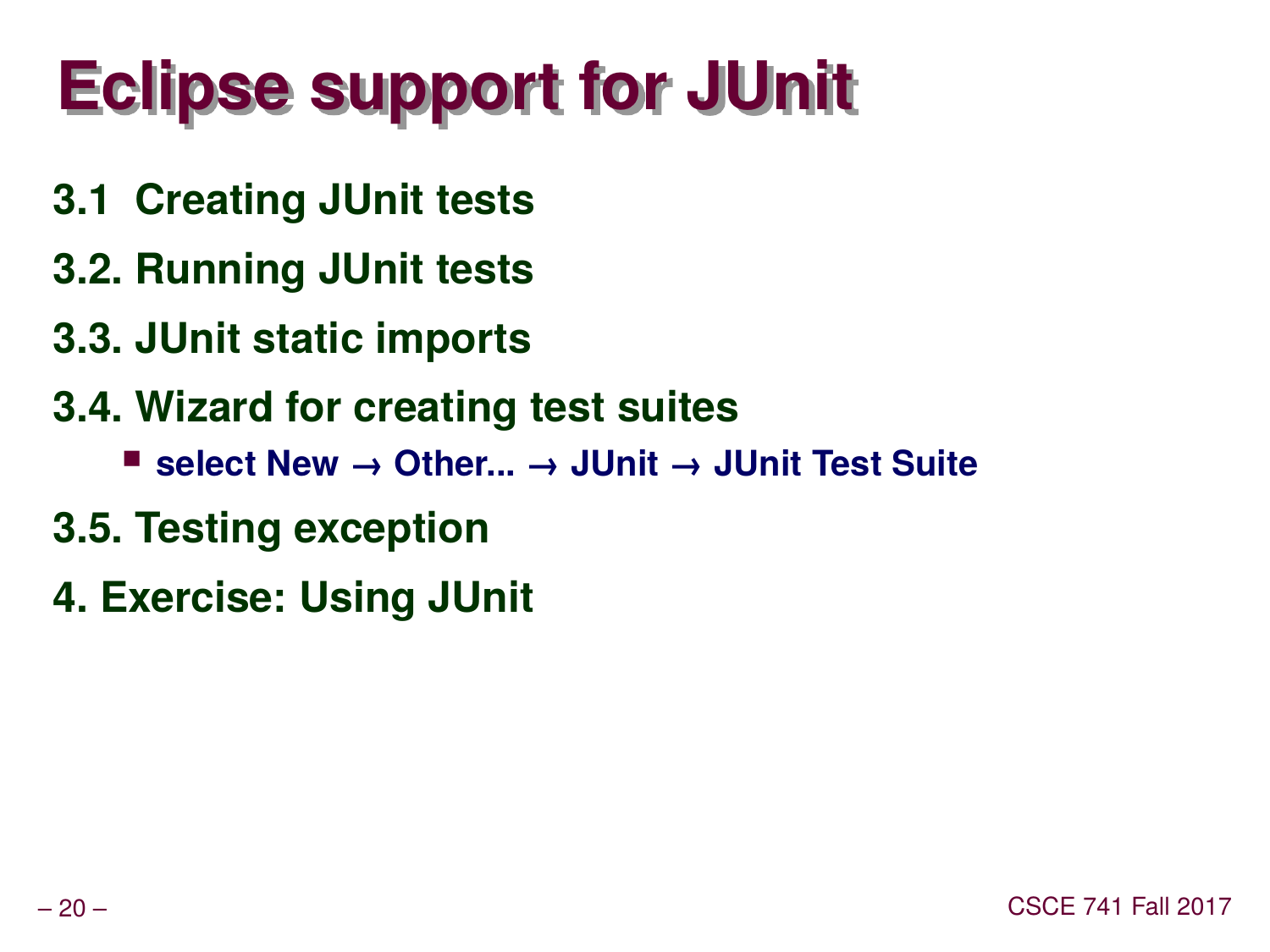

# Eclipse support for JUnit
3.1  Creating JUnit tests
3.2. Running JUnit tests
3.3. JUnit static imports
3.4. Wizard for creating test suites
select New → Other... → JUnit → JUnit Test Suite
3.5. Testing exception
4. Exercise: Using JUnit